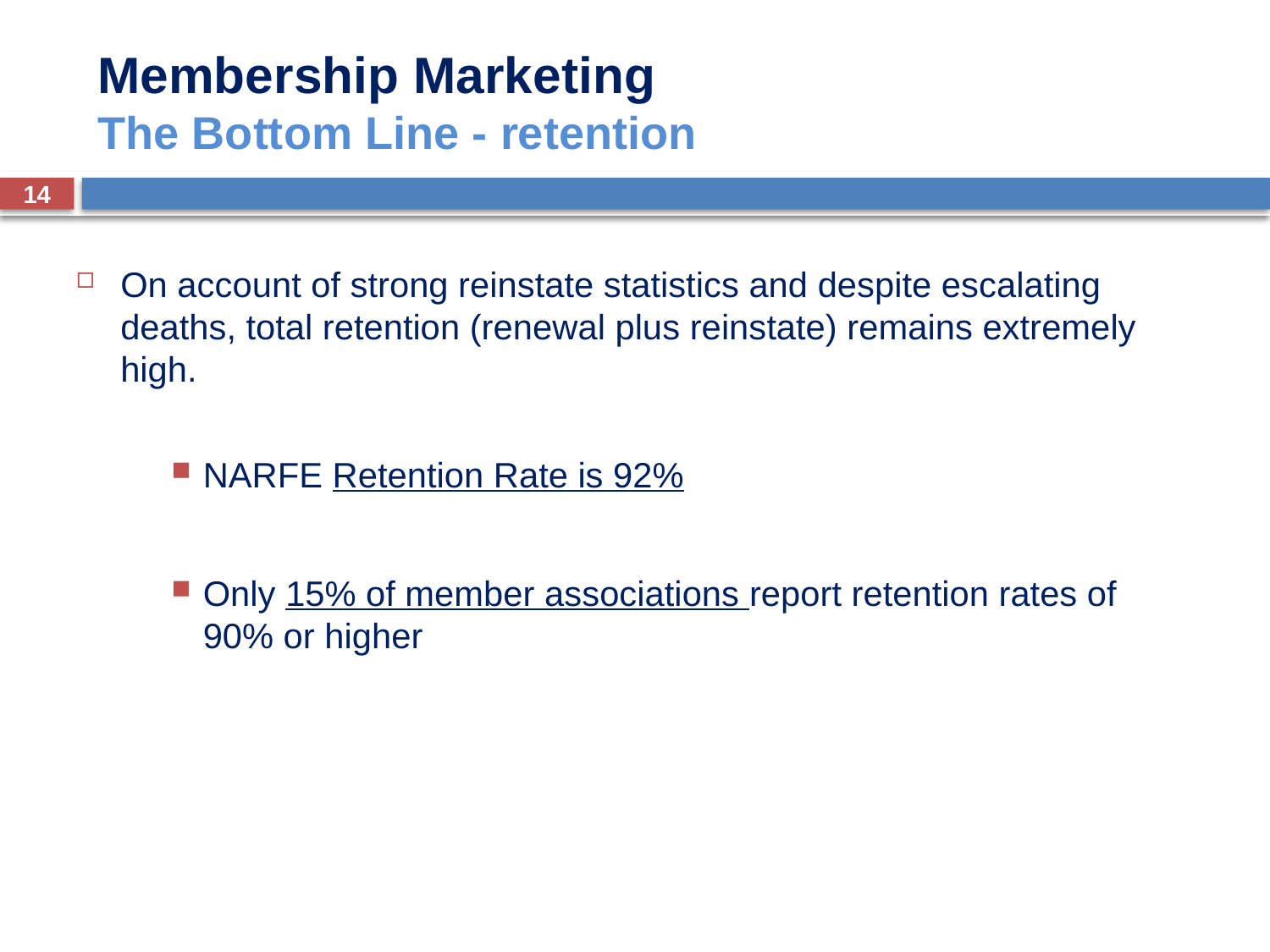

# Membership Marketing The Bottom Line - retention
14

On account of strong reinstate statistics and despite escalating deaths, total retention (renewal plus reinstate) remains extremely high.

NARFE Retention Rate is 92%

Only 15% of member associations report retention rates of 90% or higher